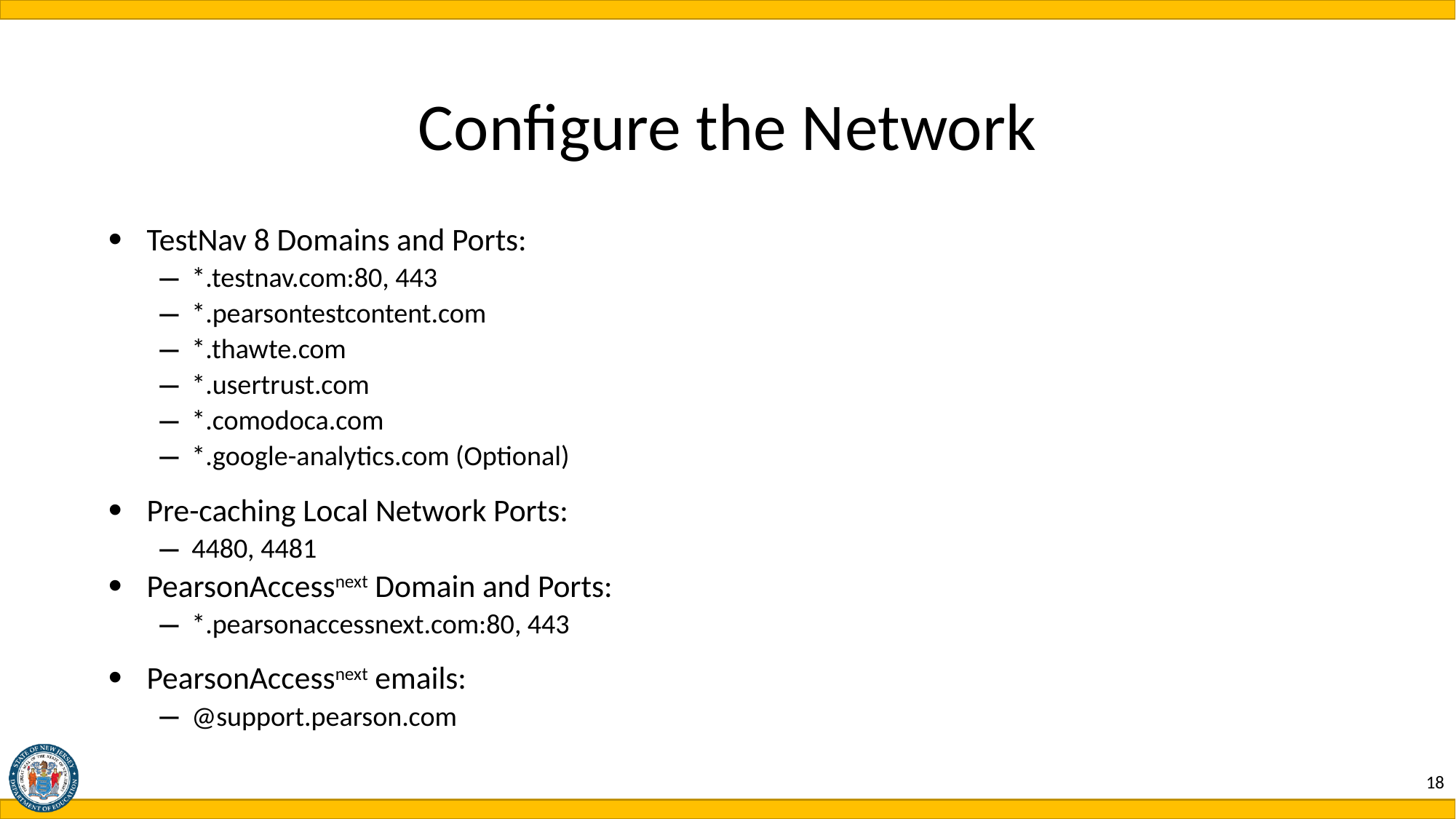

# Configure the Network

TestNav 8 Domains and Ports:
*.testnav.com:80, 443
*.pearsontestcontent.com
*.thawte.com
*.usertrust.com
*.comodoca.com
*.google-analytics.com (Optional)

Pre-caching Local Network Ports:
4480, 4481
PearsonAccessnext Domain and Ports:
*.pearsonaccessnext.com:80, 443

PearsonAccessnext emails:
@support.pearson.com
18